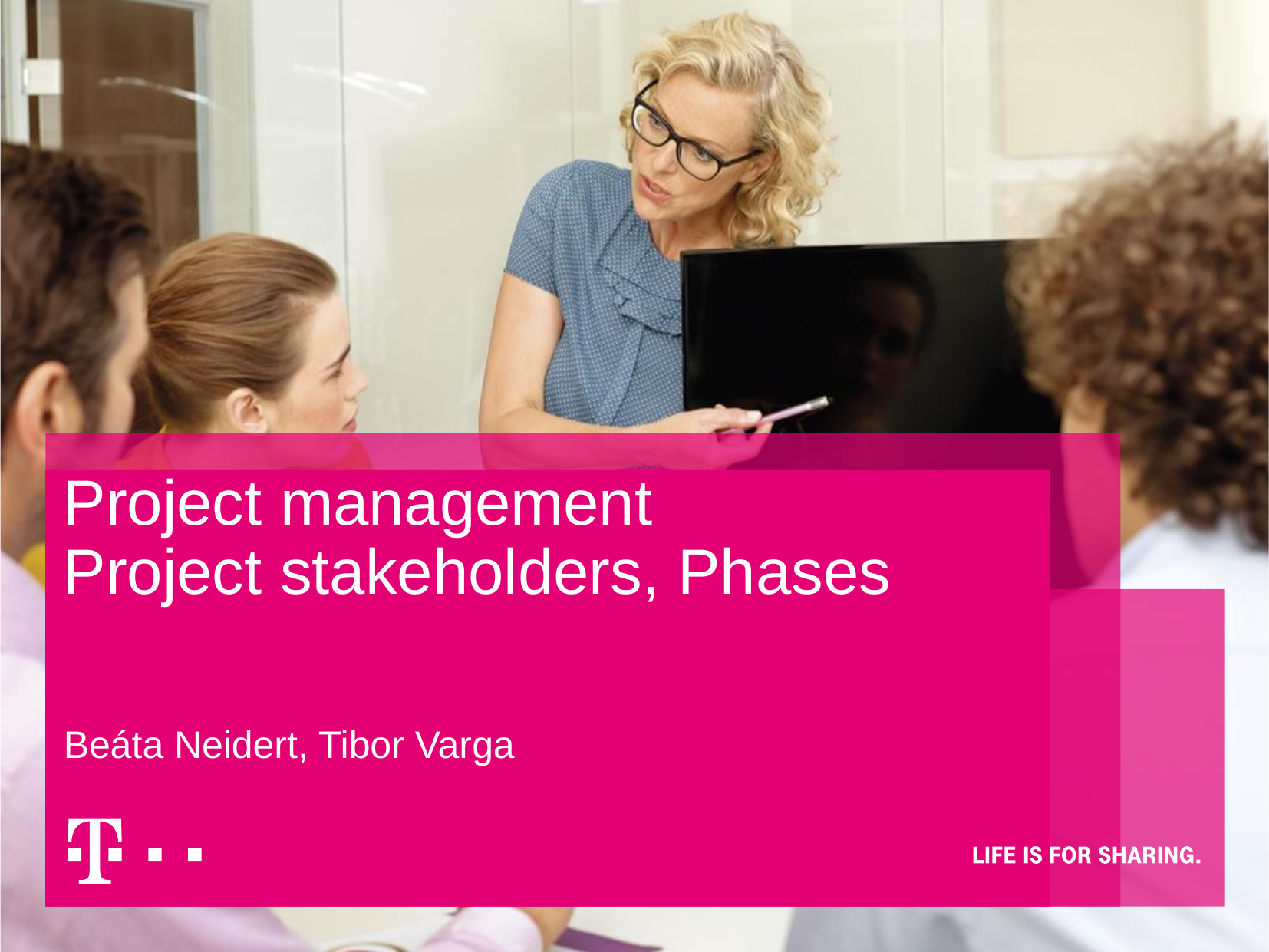

# Project management Project stakeholders, Phases
Beáta Neidert, Tibor Varga